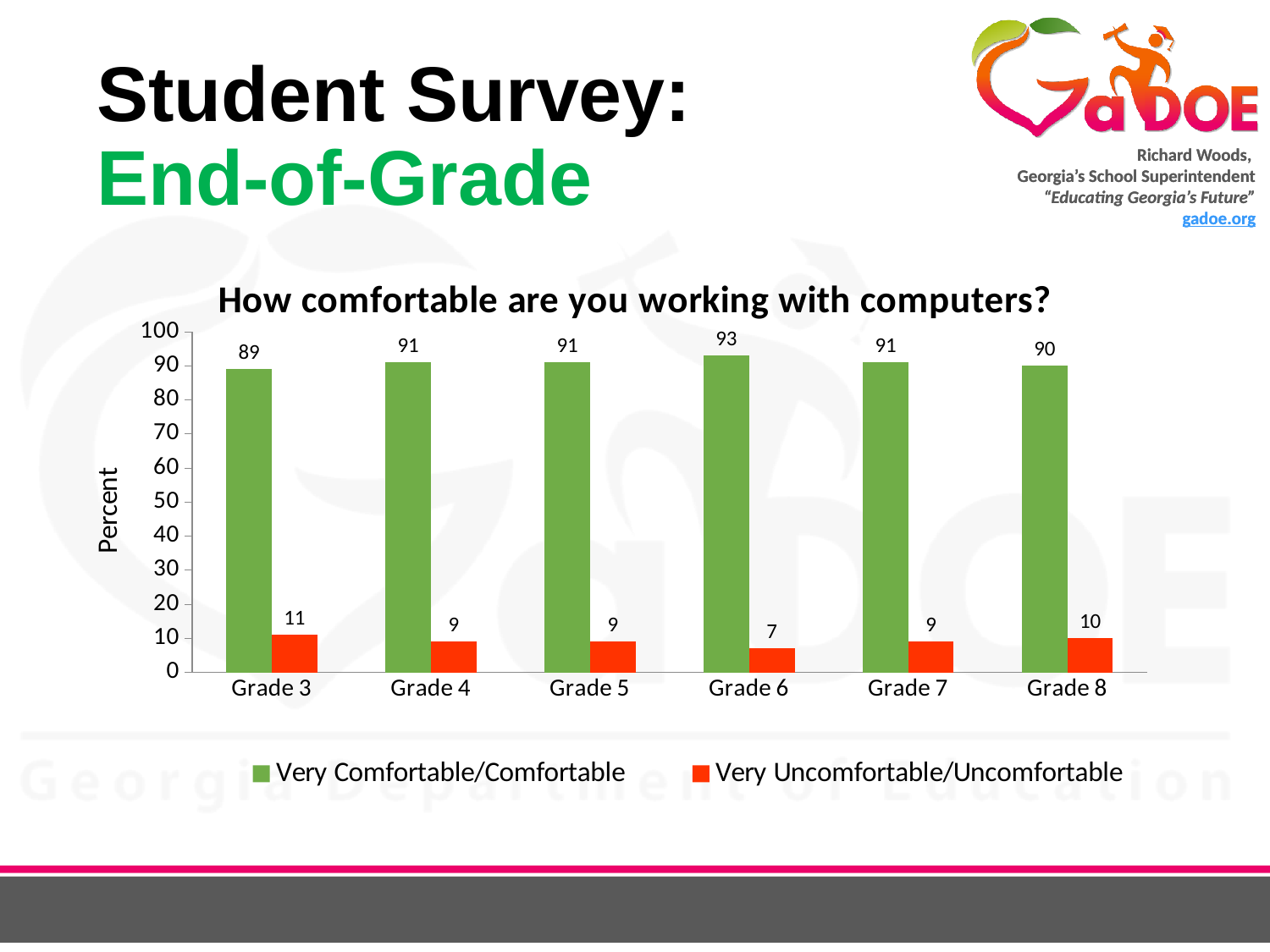

# Student Survey: End-of-Grade

### Chart: How comfortable are you working with computers?

| Category | Very Comfortable/Comfortable | Very Uncomfortable/Uncomfortable |
|---|---|---|
| Grade 3 | 89.0 | 11.0 |
| Grade 4 | 91.0 | 9.0 |
| Grade 5 | 91.0 | 9.0 |
| Grade 6 | 93.0 | 7.0 |
| Grade 7 | 91.0 | 9.0 |
| Grade 8 | 90.0 | 10.0 |